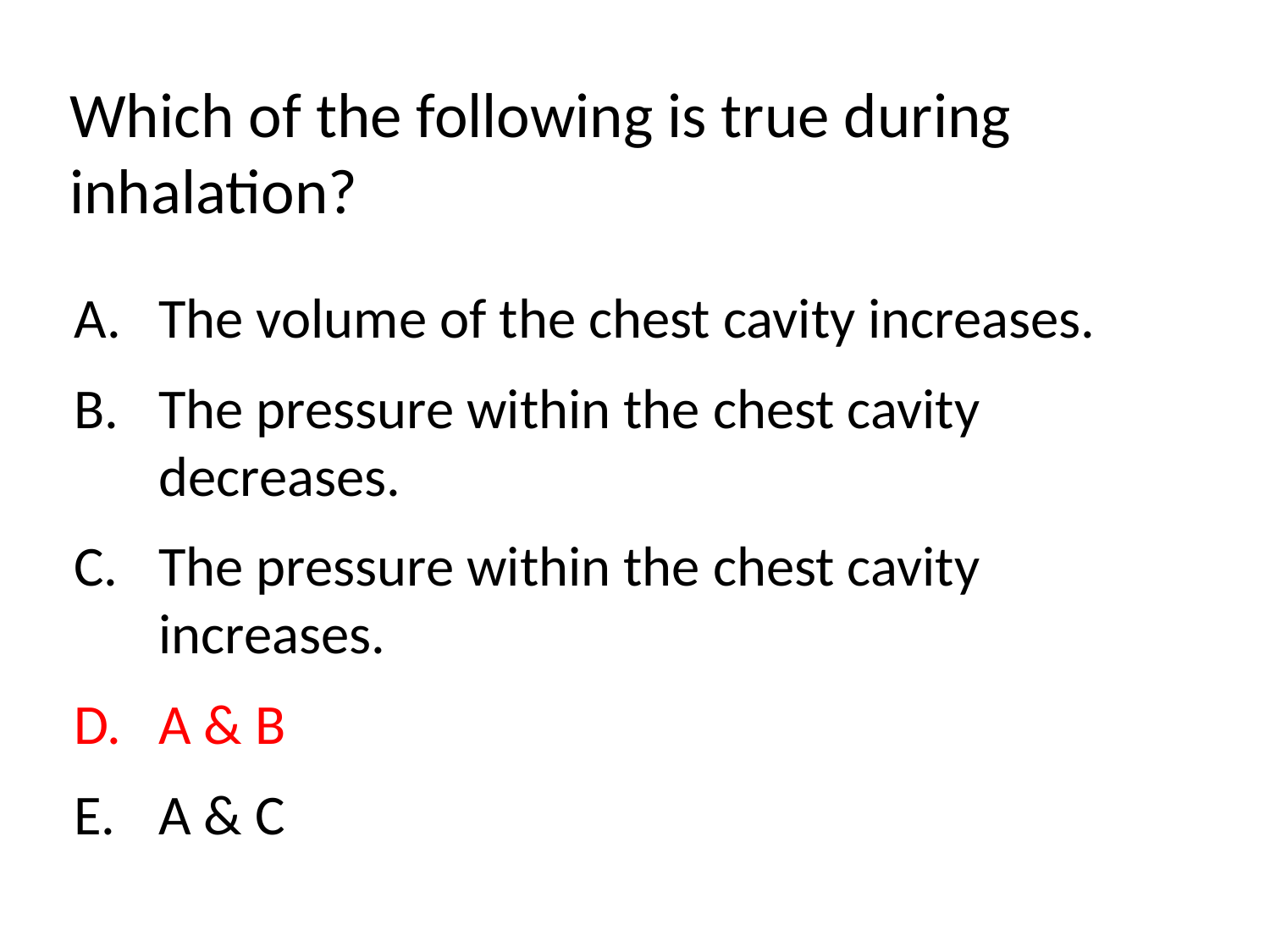

Which of the following is true during inhalation?
The volume of the chest cavity increases.
The pressure within the chest cavity decreases.
The pressure within the chest cavity increases.
A & B
A & C